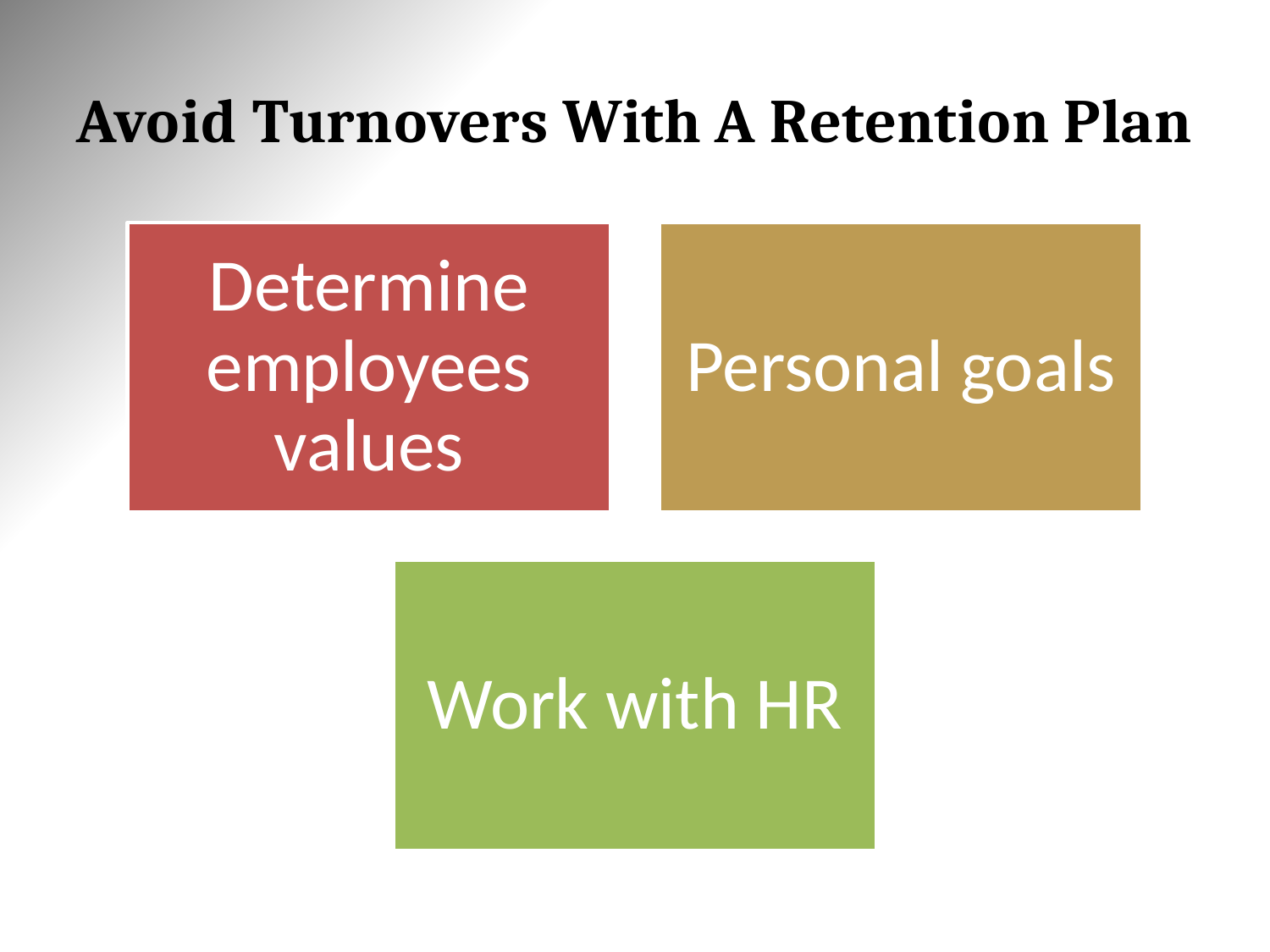

# Avoid Turnovers With A Retention Plan
Determine employees values
Personal goals
Work with HR